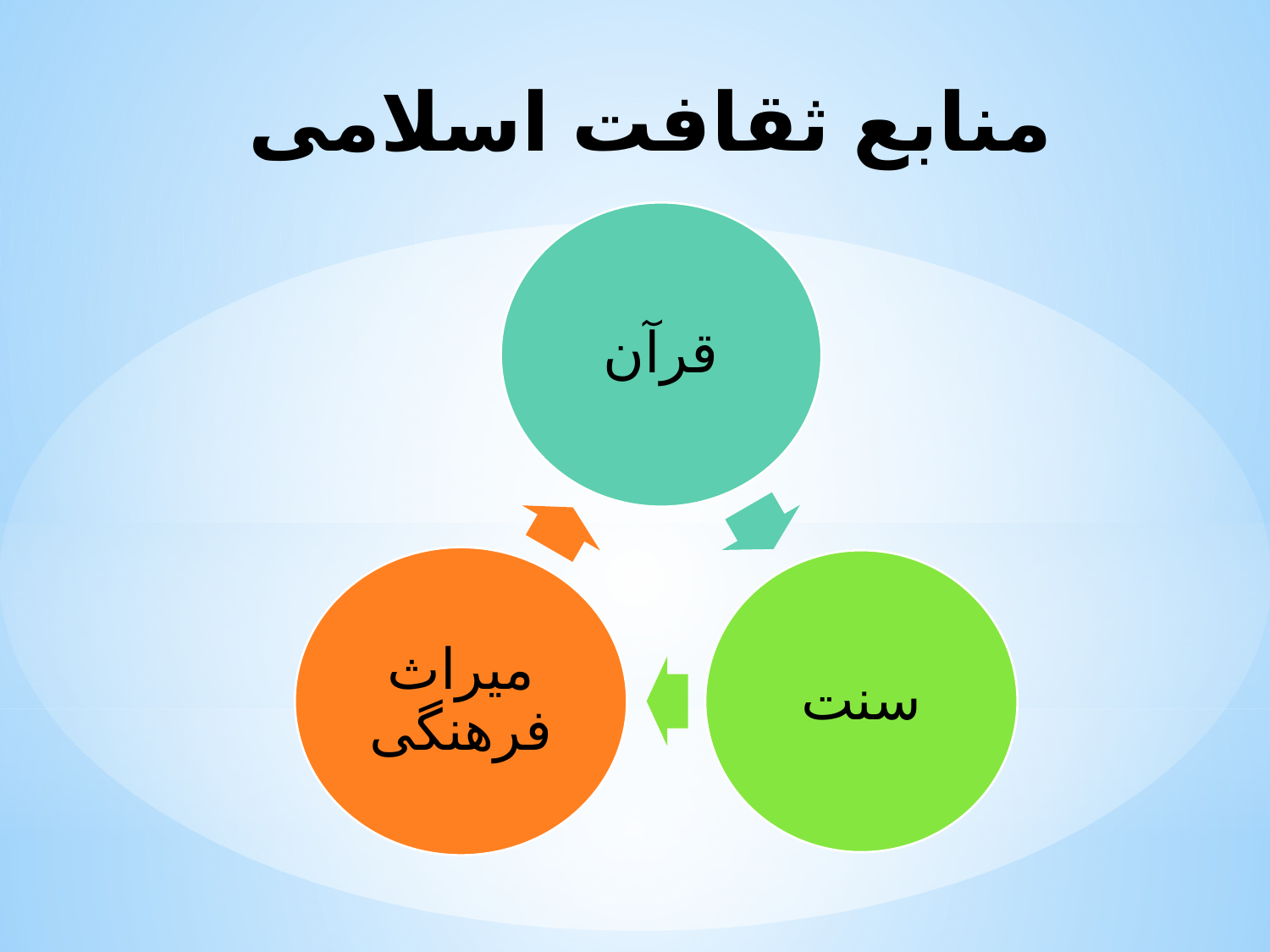

# منابع ثقافت اسلامی
قرآن

سنت

میراث فرهنگی